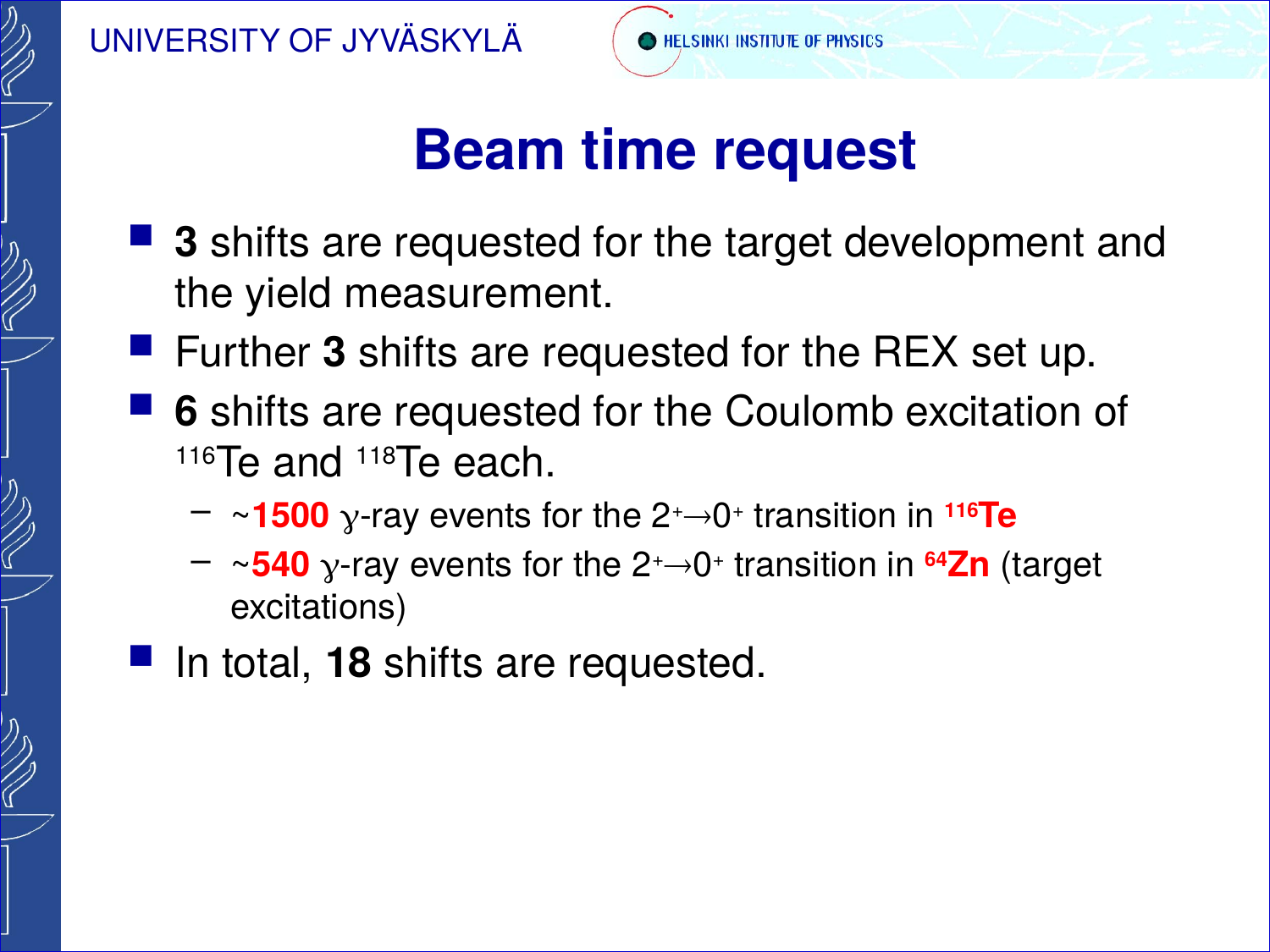

# Beam time request
3 shifts are requested for the target development and the yield measurement.
Further 3 shifts are requested for the REX set up.
6 shifts are requested for the Coulomb excitation of 116Te and 118Te each.
~1500 γ-ray events for the 2+→0+ transition in 116Te
~540 γ-ray events for the 2+→0+ transition in 64Zn (target excitations)
In total, 18 shifts are requested.